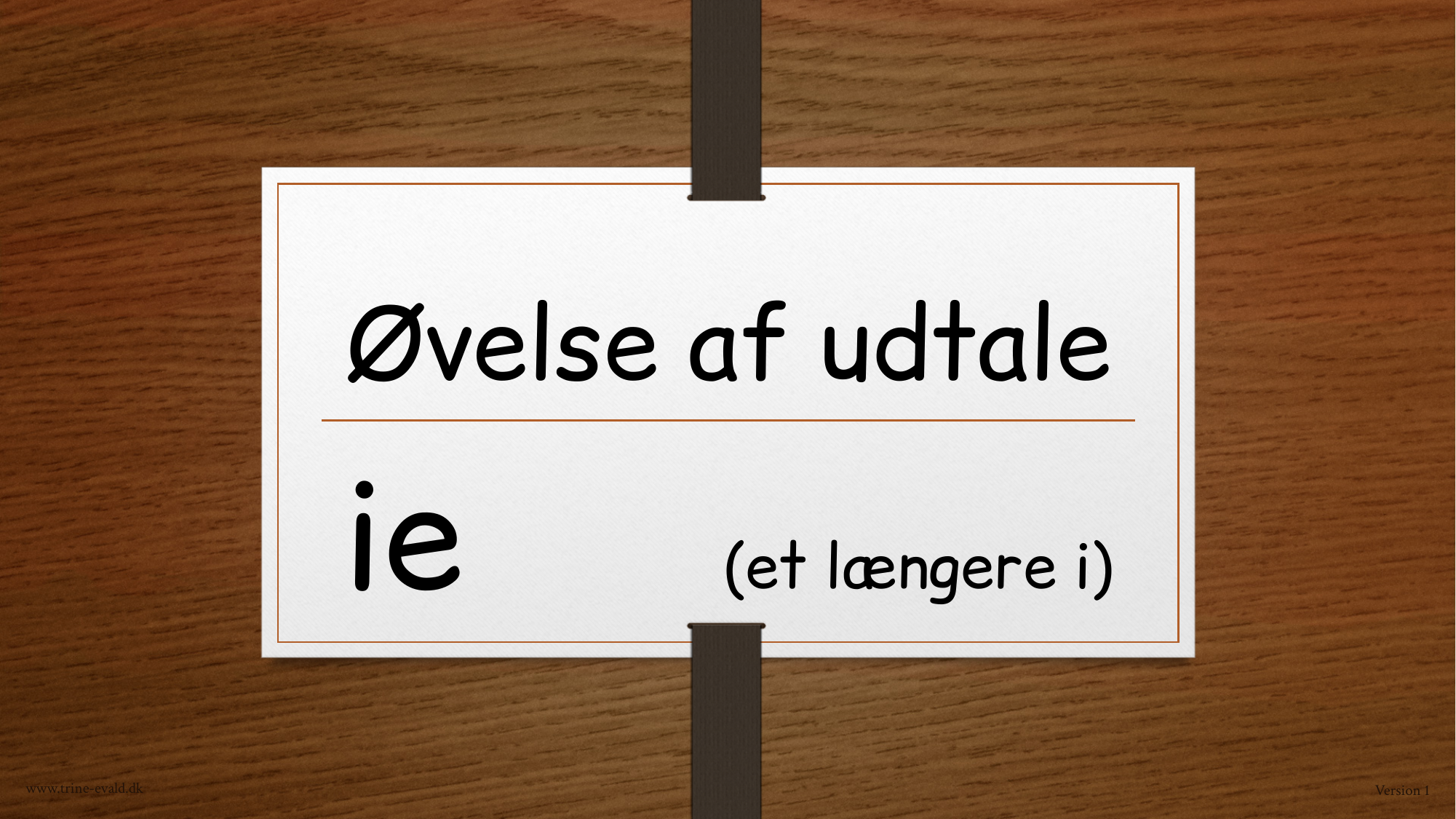

# Øvelse af udtale
ie      (et længere i)
www.trine-evald.dk
Version 1